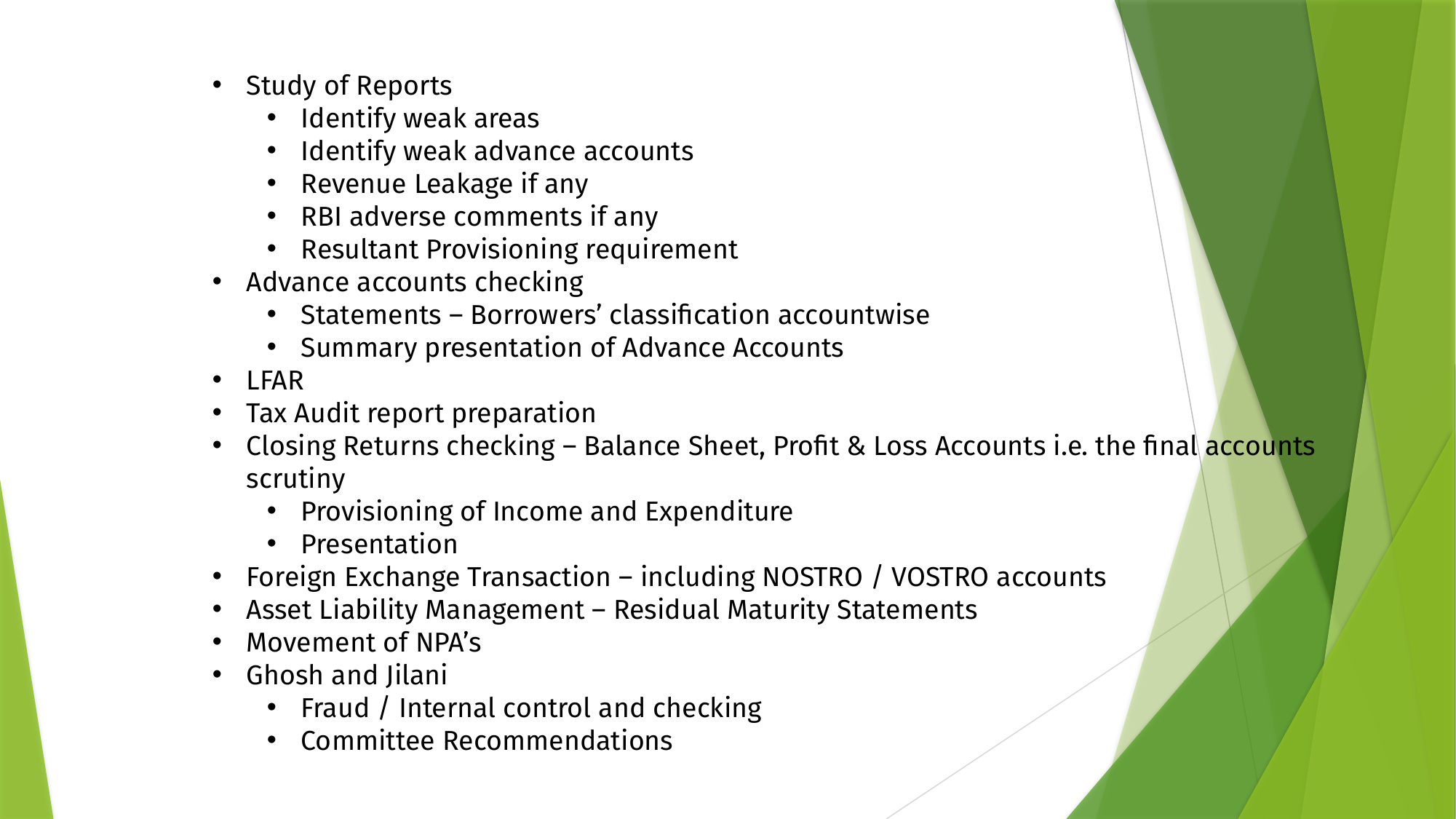

Study of Reports
Identify weak areas
Identify weak advance accounts
Revenue Leakage if any
RBI adverse comments if any
Resultant Provisioning requirement
Advance accounts checking
Statements – Borrowers’ classification accountwise
Summary presentation of Advance Accounts
LFAR
Tax Audit report preparation
Closing Returns checking – Balance Sheet, Profit & Loss Accounts i.e. the final accounts scrutiny
Provisioning of Income and Expenditure
Presentation
Foreign Exchange Transaction – including NOSTRO / VOSTRO accounts
Asset Liability Management – Residual Maturity Statements
Movement of NPA’s
Ghosh and Jilani
Fraud / Internal control and checking
Committee Recommendations

#